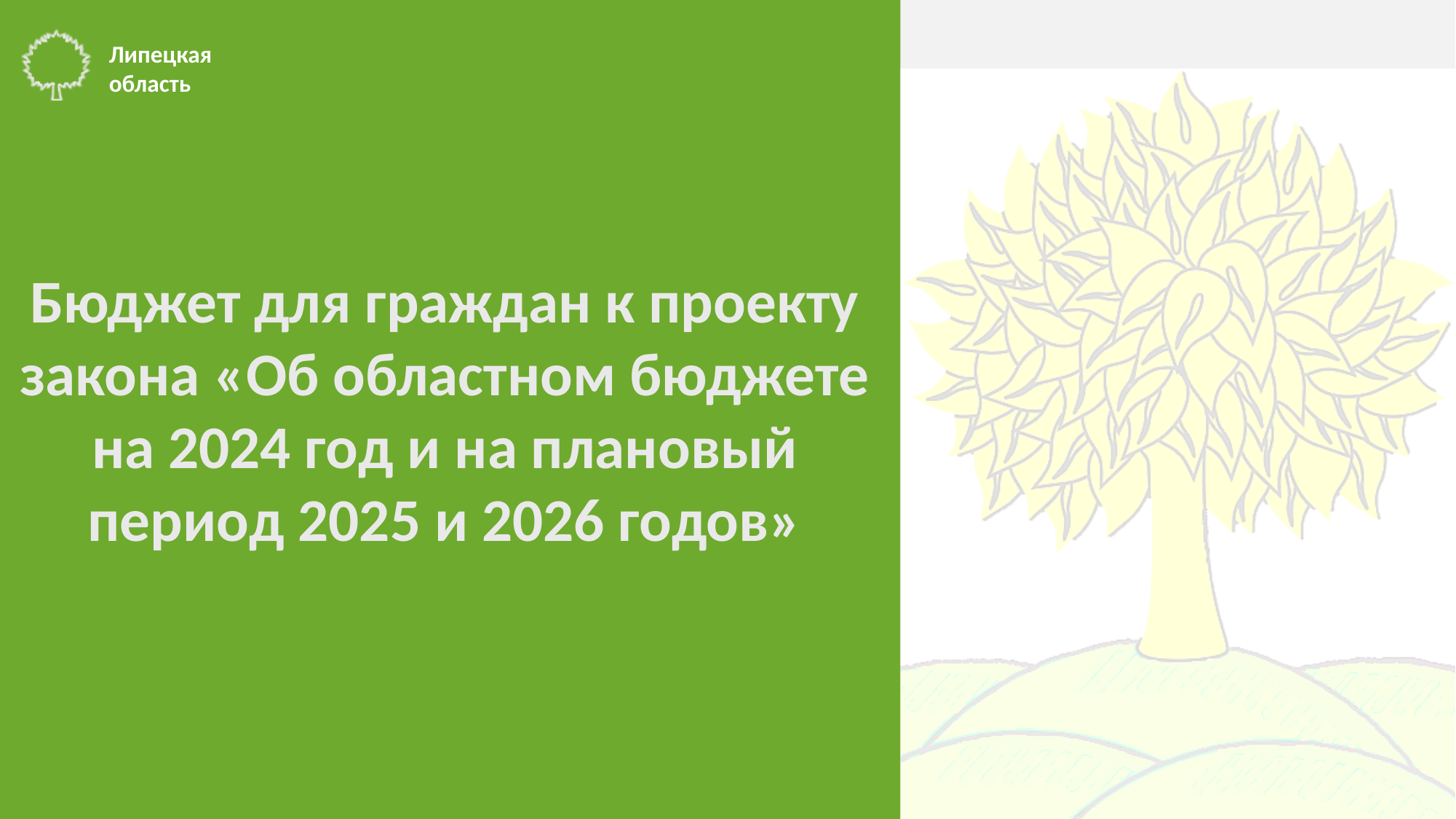

Бюджет для граждан к проекту закона «Об областном бюджете на 2024 год и на плановый период 2025 и 2026 годов»